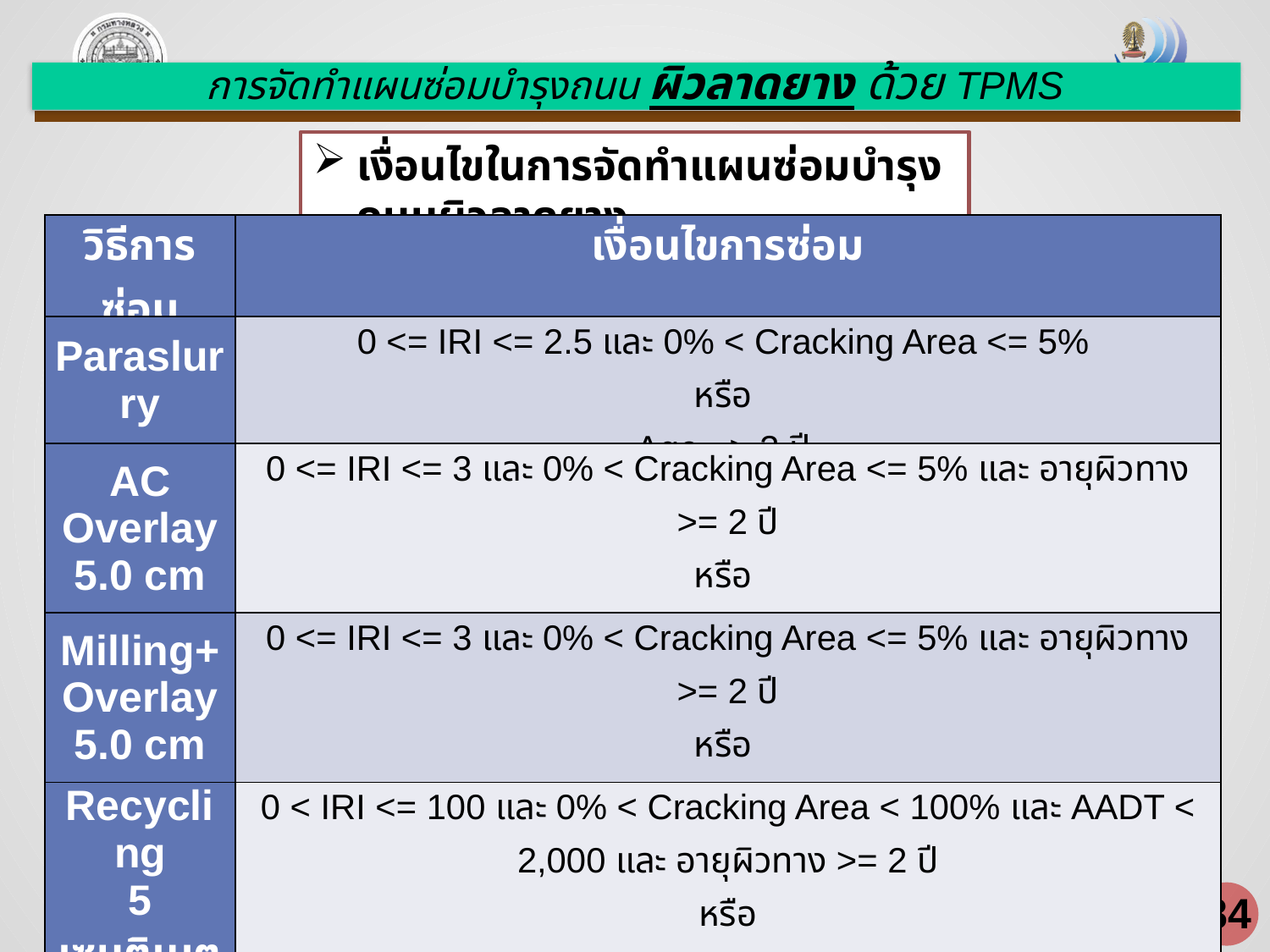

การจัดทำแผนซ่อมบำรุงถนน ผิวลาดยาง ด้วย TPMS

เงื่อนไขในการจัดทำแผนซ่อมบำรุงถนนผิวลาดยาง

| วิธีการซ่อม | เงื่อนไขการซ่อม |
| --- | --- |
| Paraslurry | 0 <= IRI <= 2.5 และ 0% < Cracking Area <= 5% หรือ Age => 3 ปี |
| AC Overlay 5.0 cm | 0 <= IRI <= 3 และ 0% < Cracking Area <= 5% และ อายุผิวทาง >= 2 ปี หรือ 0 mm <Rutting < 30 mm และ อายุผิวทาง >= 2 ปี |
| Milling+Overlay 5.0 cm | 0 <= IRI <= 3 และ 0% < Cracking Area <= 5% และ อายุผิวทาง >= 2 ปี หรือ 0 mm <Rutting < 50 mm และ อายุผิวทาง >= 2 ปี |
| Recycling 5 เซนติเมตร | 0 < IRI <= 100 และ 0% < Cracking Area < 100% และ AADT < 2,000 และ อายุผิวทาง >= 2 ปี หรือ 0 mm < Rutting <= 50mm และ AADT < 2,000)และ อายุผิวทาง >= 2 ปี |
| Recycling 10 เซนติเมตร | 0 < IRI <= 100 และ 0% < Cracking Area < 100% และ AADT >= 2,000 และ อายุผิวทาง >= 2 ปี หรือ 0 mm < Rutting <= 50mm และ AADT >= 2,000)และ อายุผิวทาง >= 2 ปี |